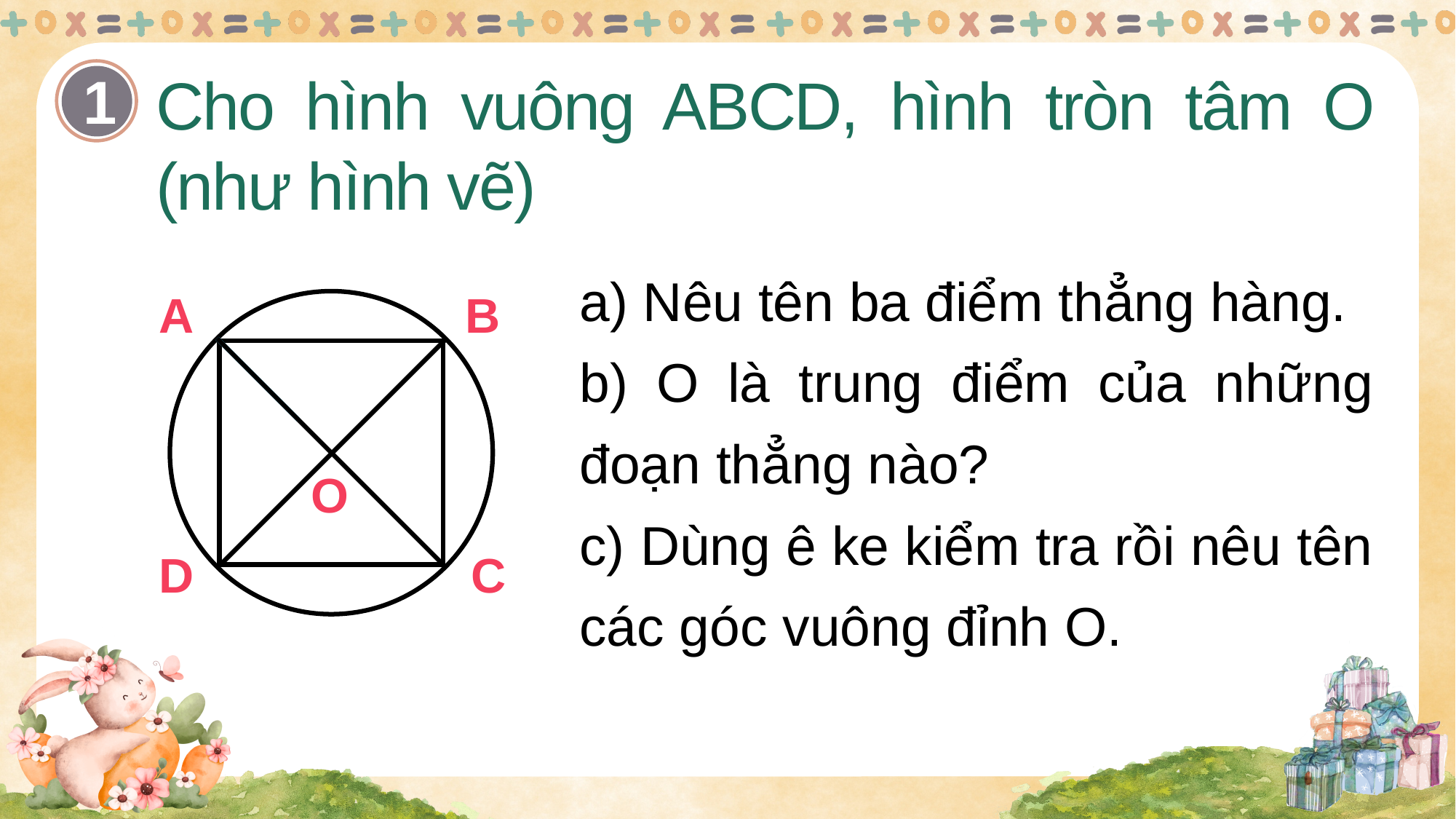

Cho hình vuông ABCD, hình tròn tâm O (như hình vẽ)
1

a) Nêu tên ba điểm thẳng hàng.
b) O là trung điểm của những đoạn thẳng nào?
c) Dùng ê ke kiểm tra rồi nêu tên các góc vuông đỉnh O.
A
B

O
D
C